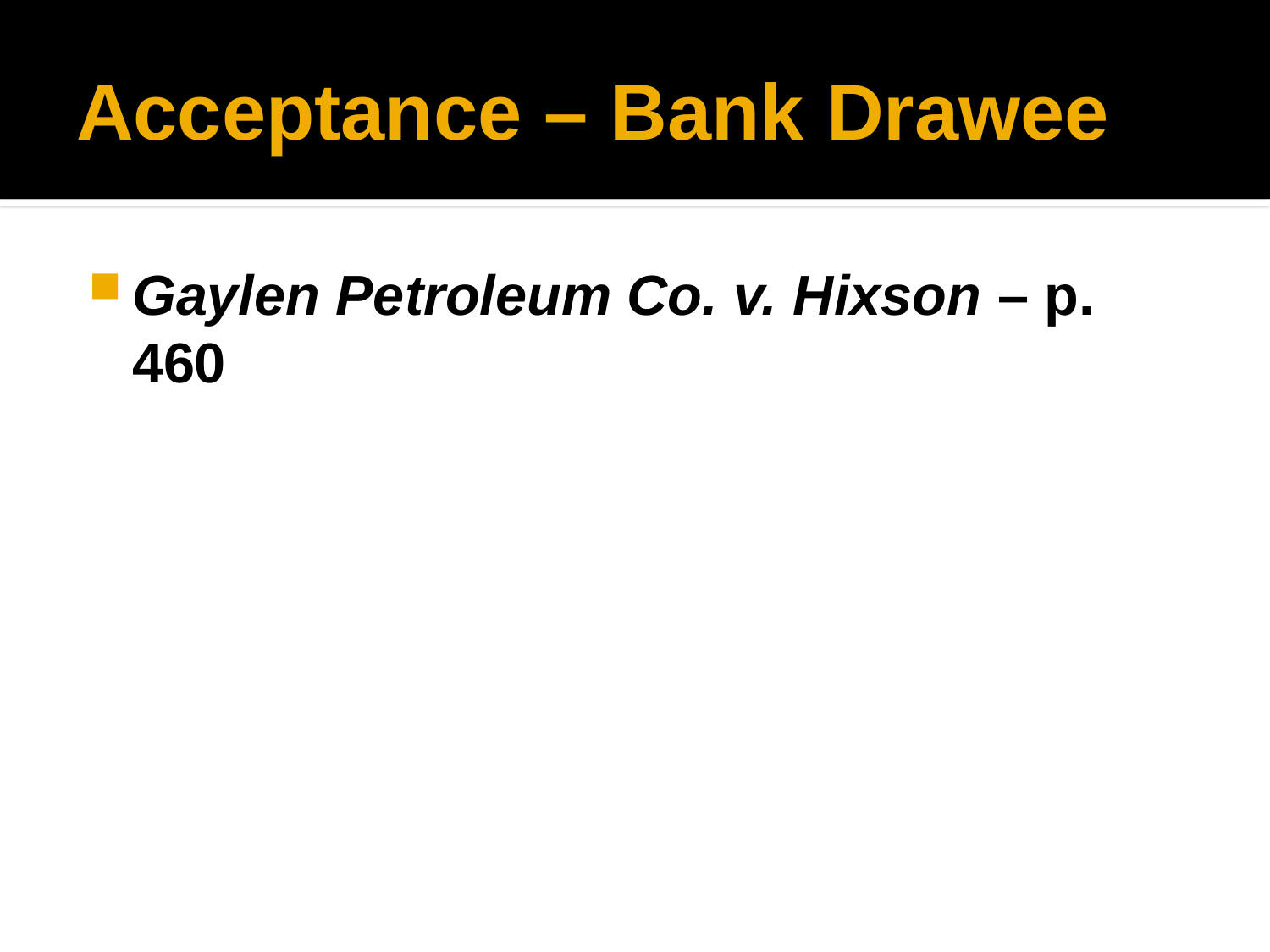

# Acceptance – Bank Drawee
Gaylen Petroleum Co. v. Hixson – p. 460